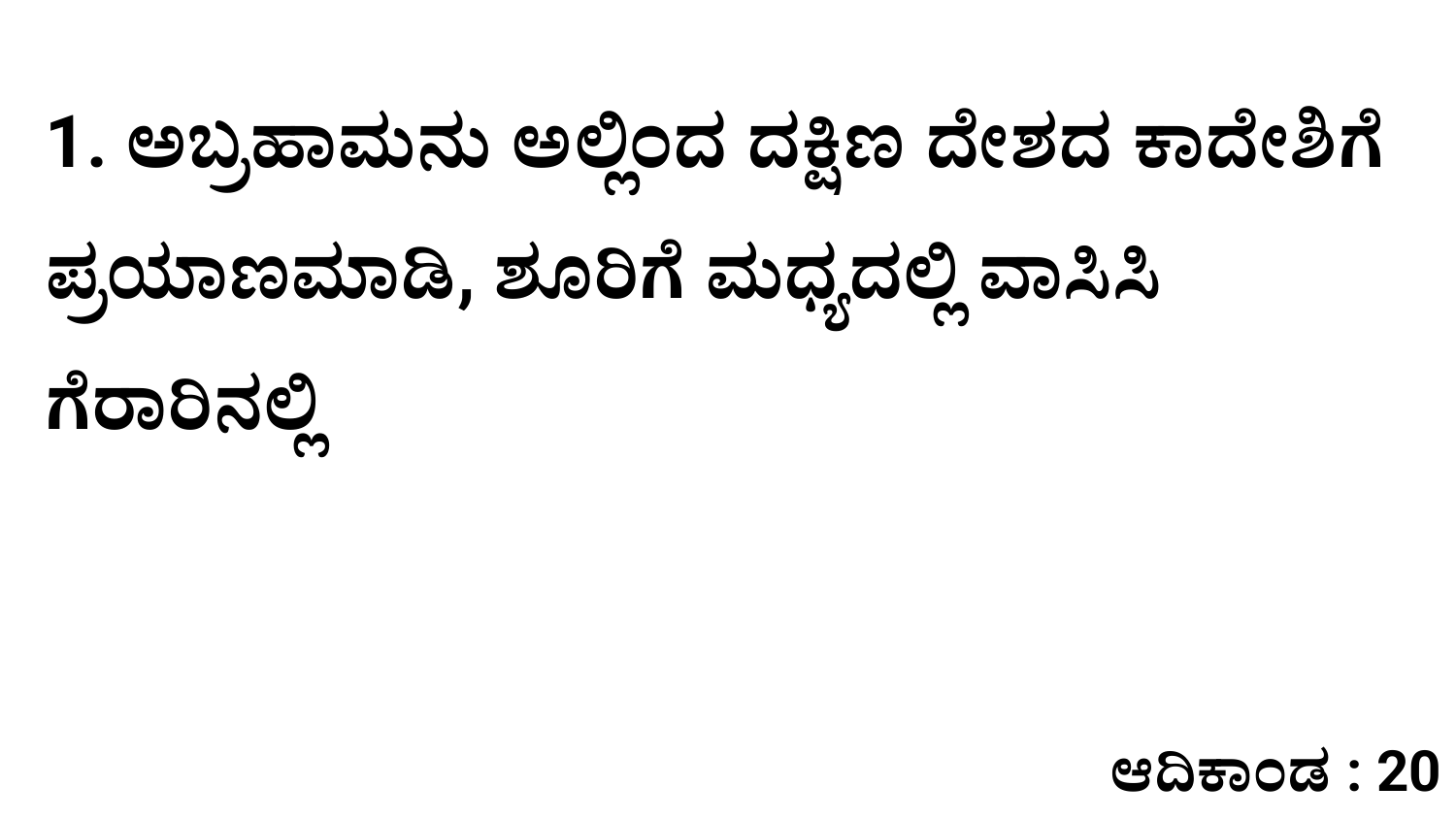

1. ಅಬ್ರಹಾಮನು ಅಲ್ಲಿಂದ ದಕ್ಷಿಣ ದೇಶದ ಕಾದೇಶಿಗೆ ಪ್ರಯಾಣಮಾಡಿ, ಶೂರಿಗೆ ಮಧ್ಯದಲ್ಲಿ ವಾಸಿಸಿ ಗೆರಾರಿನಲ್ಲಿ
ಆದಿಕಾಂಡ : 20